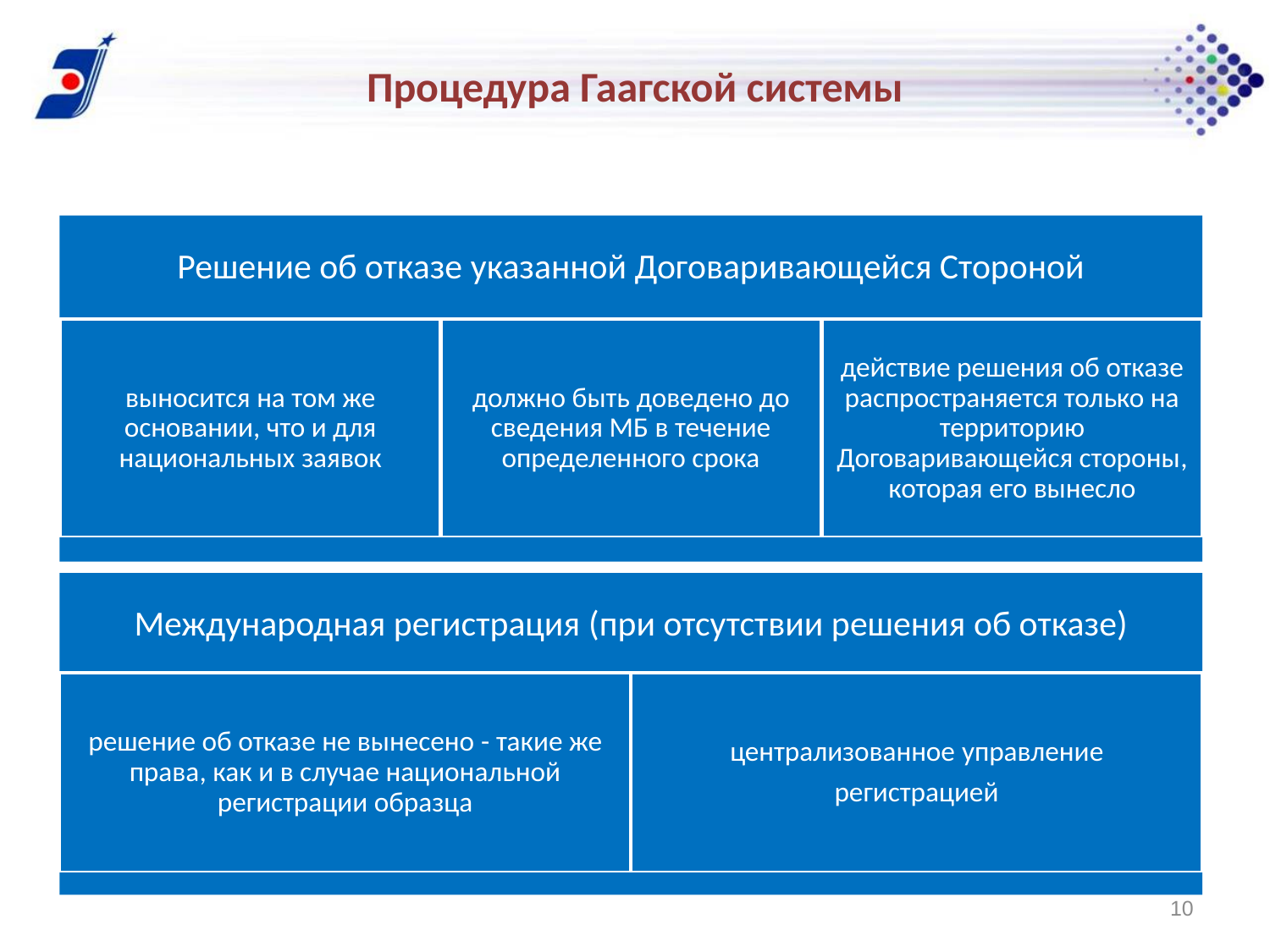

# Процедура Гаагской системы
Решение об отказе указанной Договаривающейся Стороной
выносится на том же основании, что и для национальных заявок
должно быть доведено до сведения МБ в течение определенного срока
действие решения об отказе распространяется только на территорию Договаривающейся стороны, которая его вынесло
Международная регистрация (при отсутствии решения об отказе)
решение об отказе не вынесено - такие же права, как и в случае национальной регистрации образца
централизованное управление
регистрацией
10